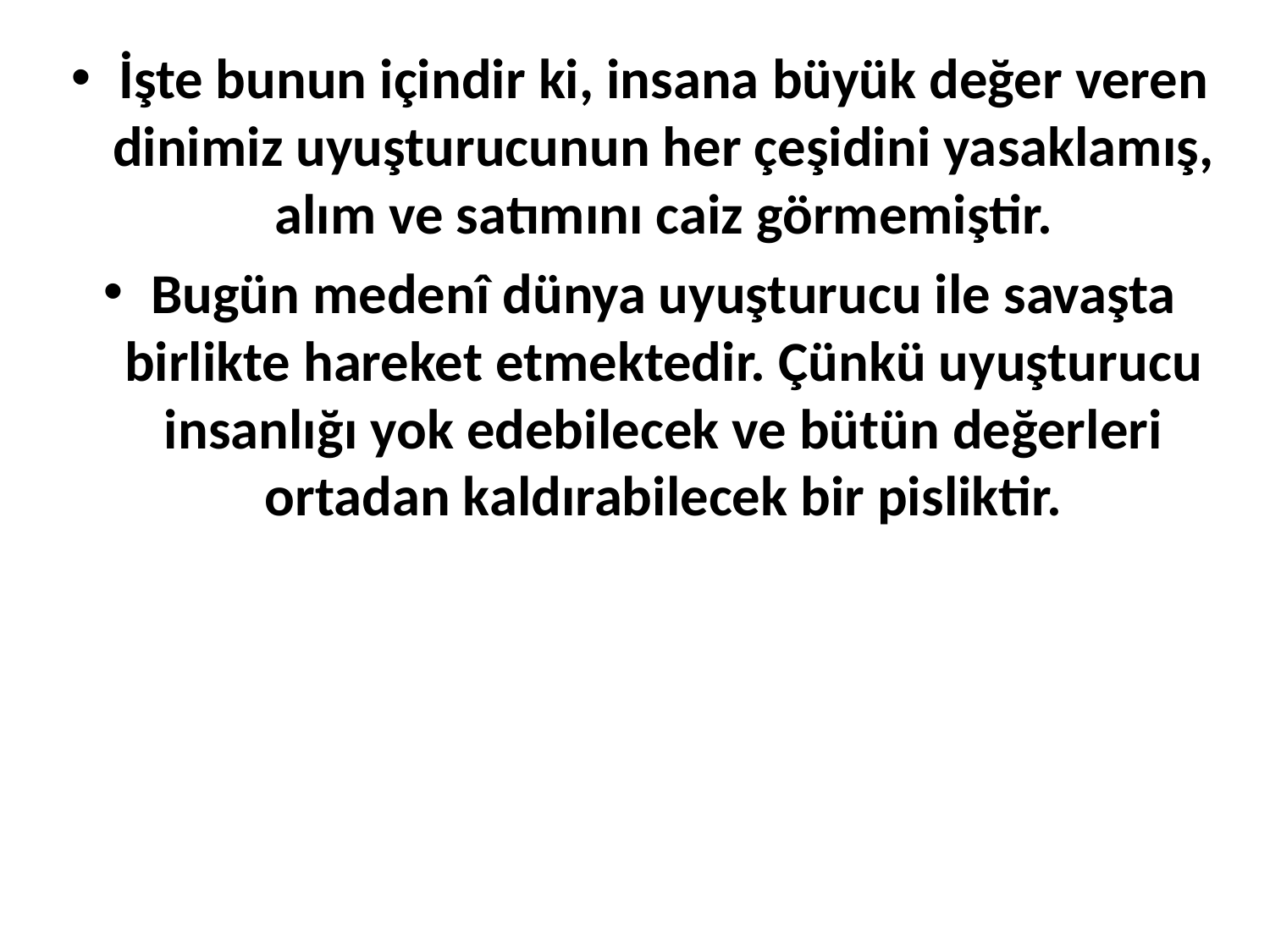

İşte bunun içindir ki, insana büyük değer veren dinimiz uyuşturucunun her çeşidini yasaklamış, alım ve satımını caiz görmemiştir.
Bugün medenî dünya uyuşturucu ile savaşta birlikte hareket etmektedir. Çünkü uyuşturucu insanlığı yok edebilecek ve bütün değerleri ortadan kaldırabilecek bir pisliktir.